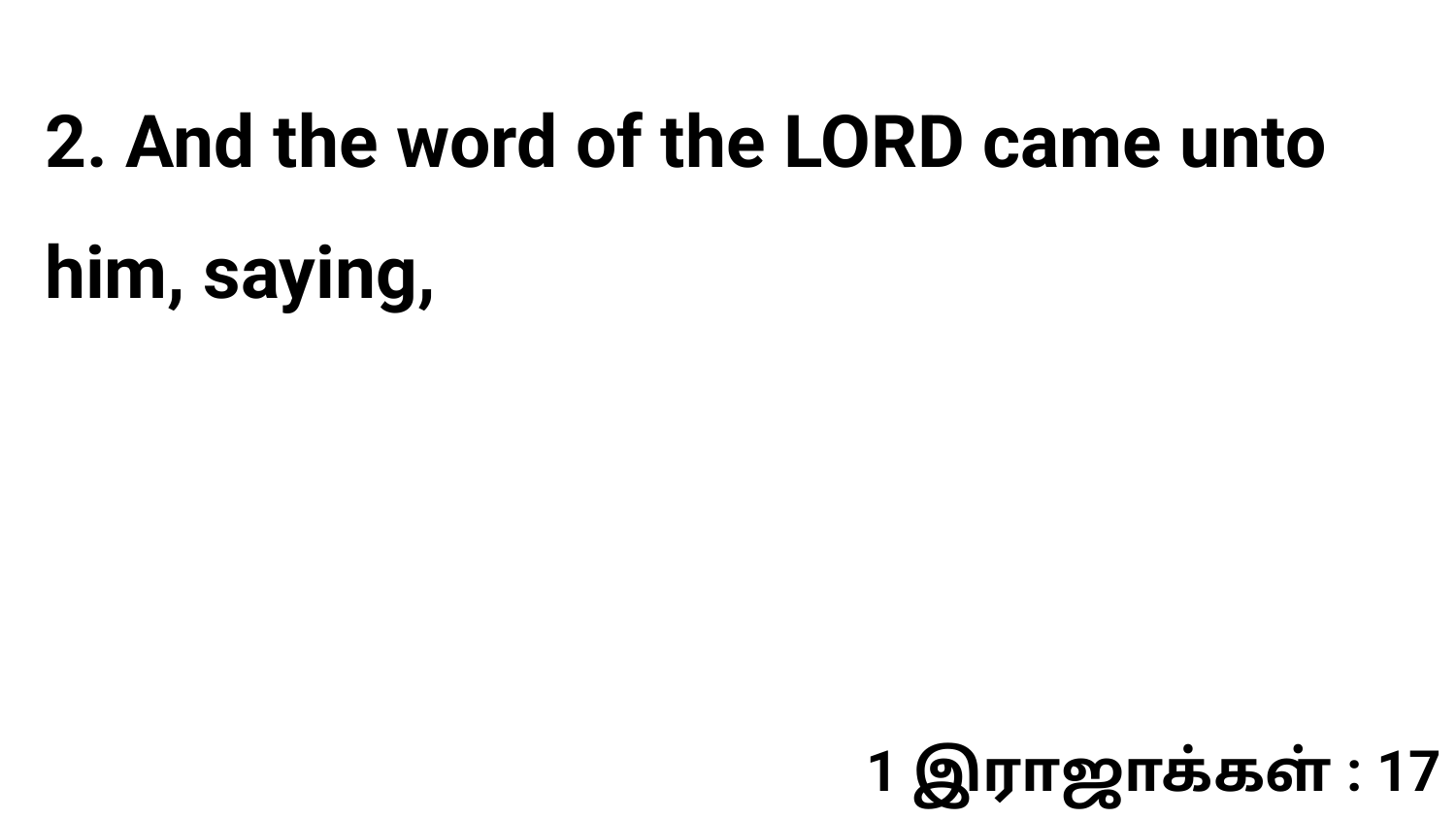

2. And the word of the LORD came unto him, saying,
1 இராஜாக்கள் : 17